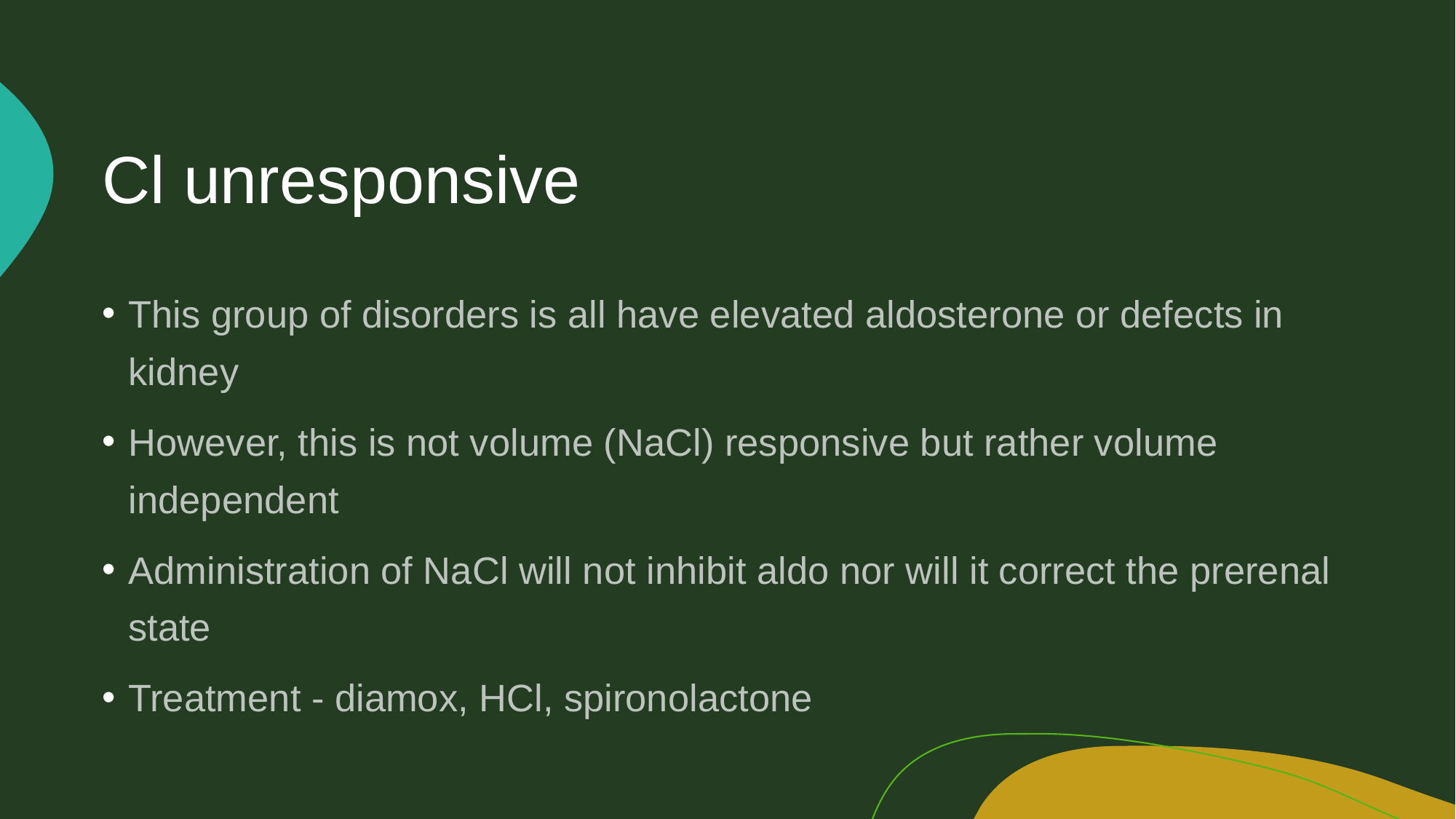

# Cl unresponsive
This group of disorders is all have elevated aldosterone or defects in kidney
However, this is not volume (NaCl) responsive but rather volume independent
Administration of NaCl will not inhibit aldo nor will it correct the prerenal state
Treatment - diamox, HCl, spironolactone